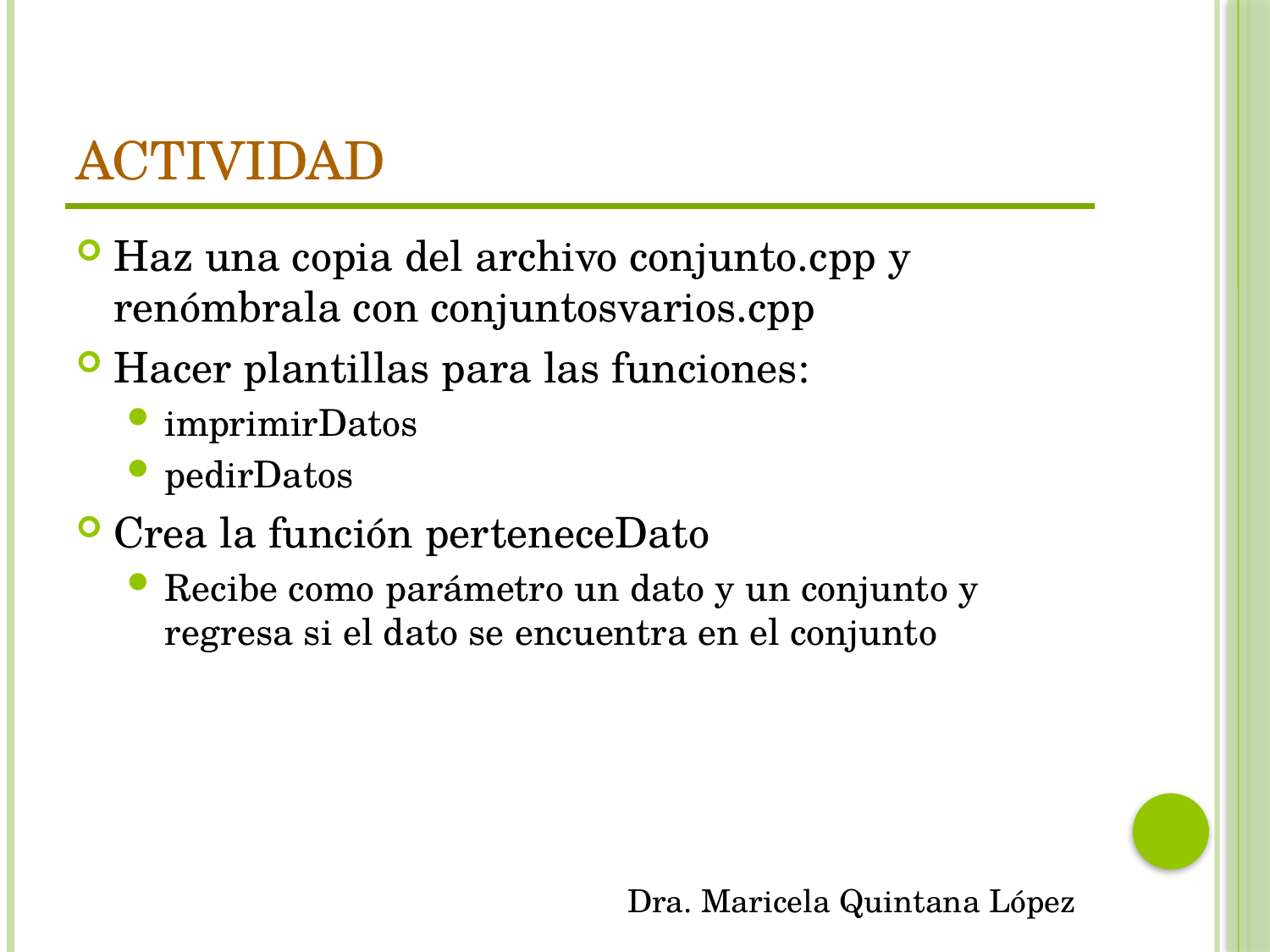

# Actividad
Haz una copia del archivo conjunto.cpp y renómbrala con conjuntosvarios.cpp
Hacer plantillas para las funciones:
imprimirDatos
pedirDatos
Crea la función perteneceDato
Recibe como parámetro un dato y un conjunto y regresa si el dato se encuentra en el conjunto